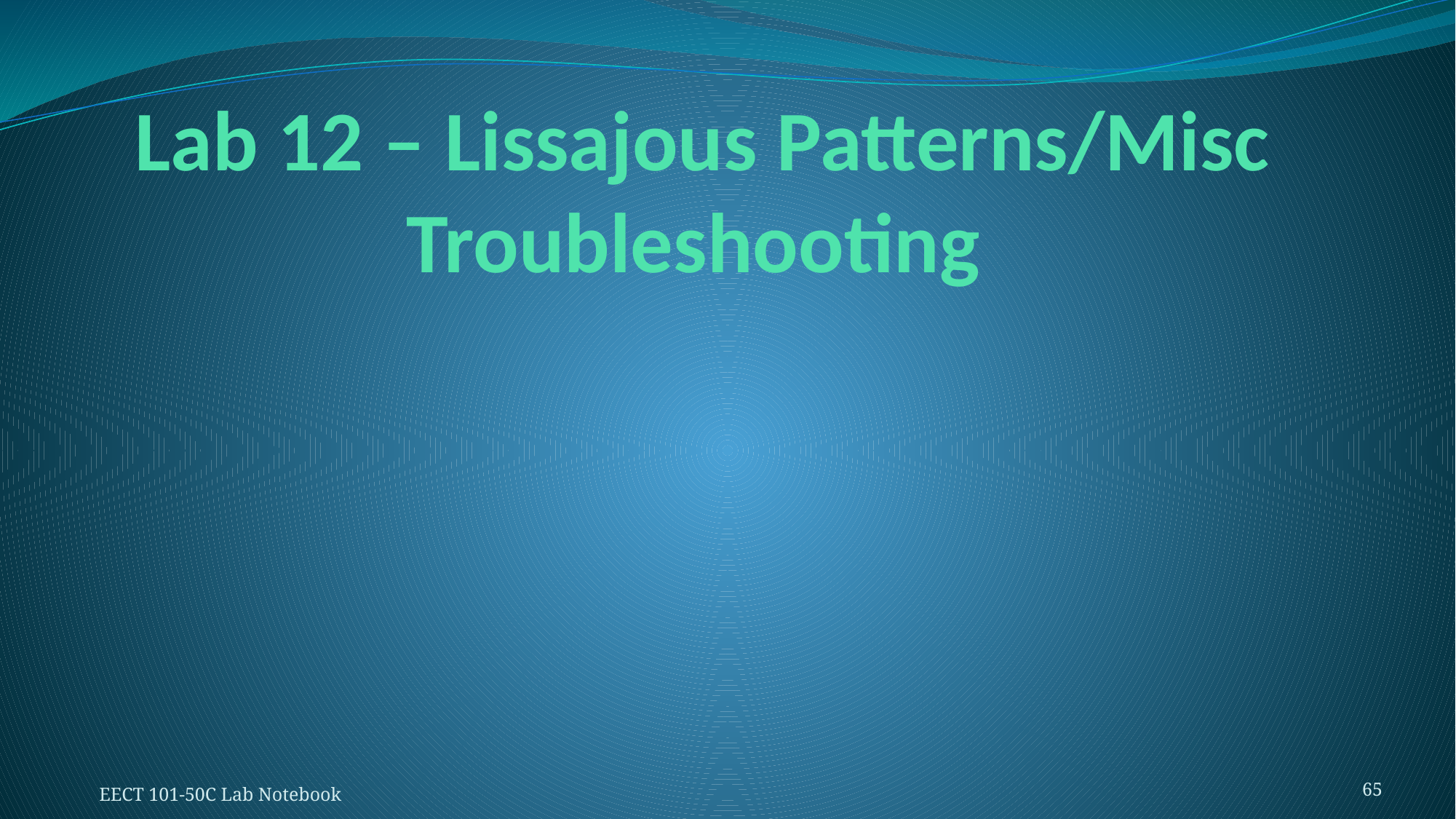

# Lab 12 – Lissajous Patterns/Misc Troubleshooting
65
EECT 101-50C Lab Notebook